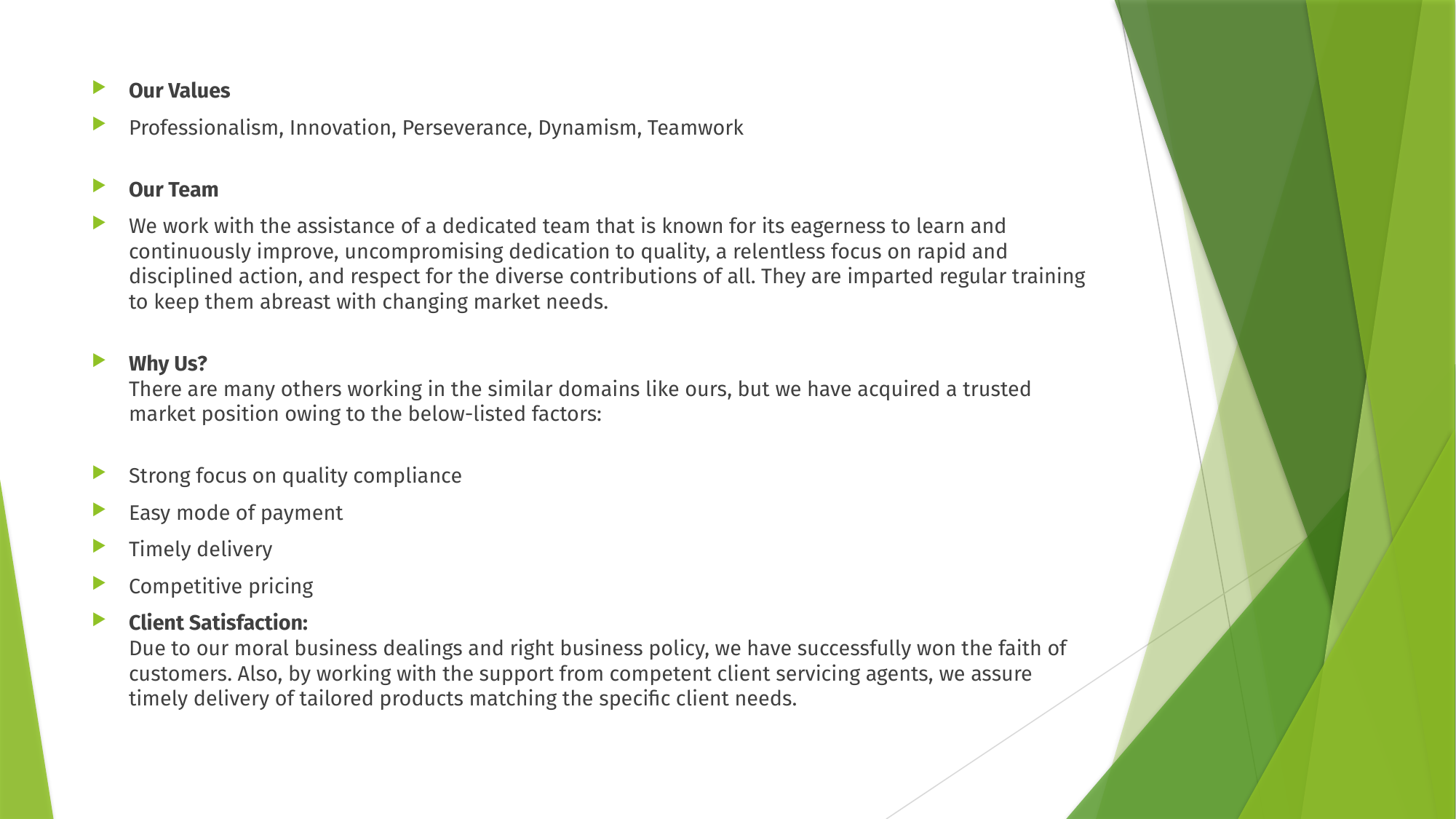

Our Values
Professionalism, Innovation, Perseverance, Dynamism, Teamwork
Our Team
We work with the assistance of a dedicated team that is known for its eagerness to learn and continuously improve, uncompromising dedication to quality, a relentless focus on rapid and disciplined action, and respect for the diverse contributions of all. They are imparted regular training to keep them abreast with changing market needs.
Why Us?
There are many others working in the similar domains like ours, but we have acquired a trusted market position owing to the below-listed factors:
Strong focus on quality compliance
Easy mode of payment
Timely delivery
Competitive pricing
Client Satisfaction:
Due to our moral business dealings and right business policy, we have successfully won the faith of customers. Also, by working with the support from competent client servicing agents, we assure timely delivery of tailored products matching the specific client needs.